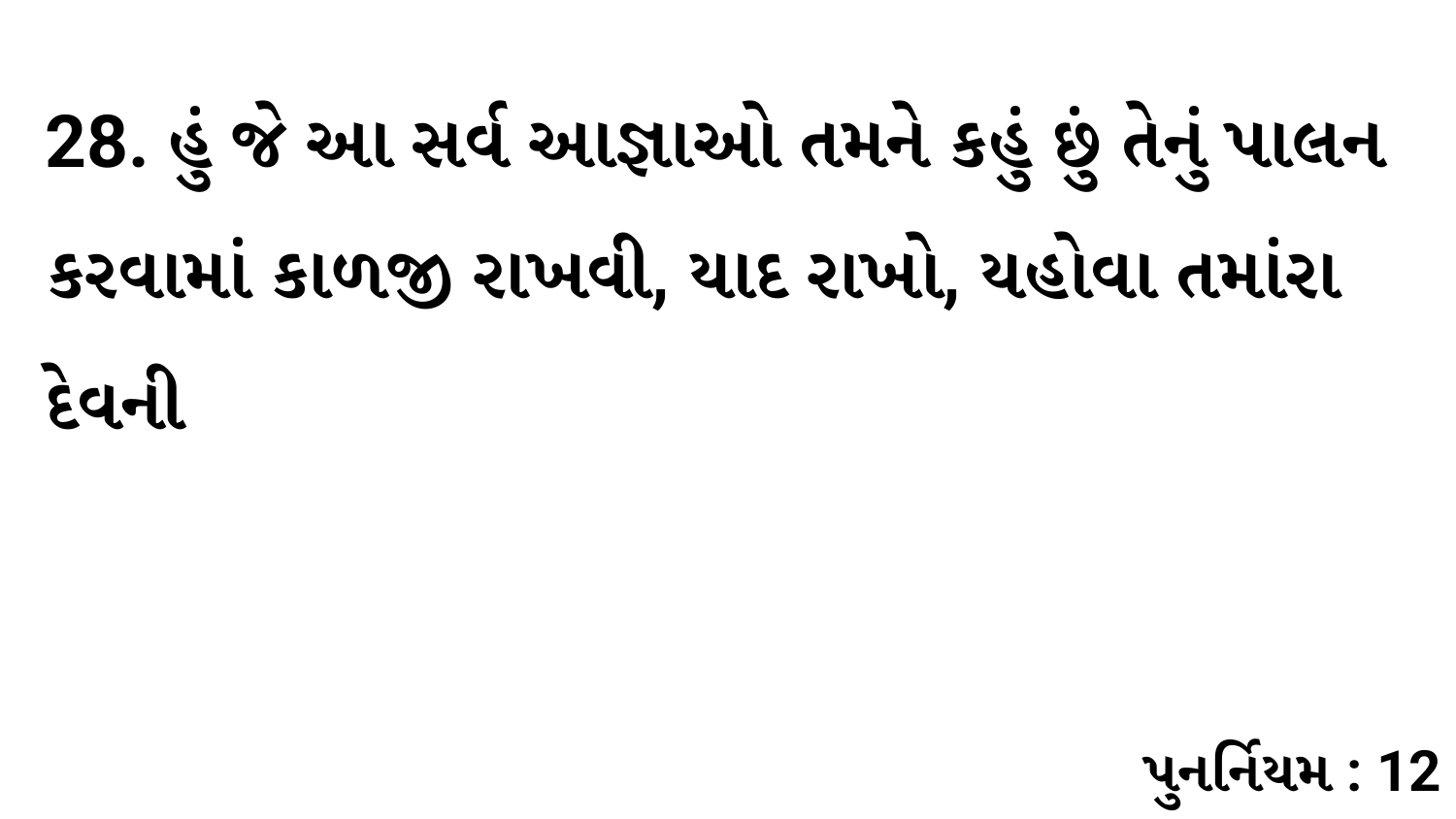

28. હું જે આ સર્વ આજ્ઞાઓ તમને કહું છું તેનું પાલન કરવામાં કાળજી રાખવી, યાદ રાખો, યહોવા તમાંરા દેવની
પુનર્નિયમ : 12